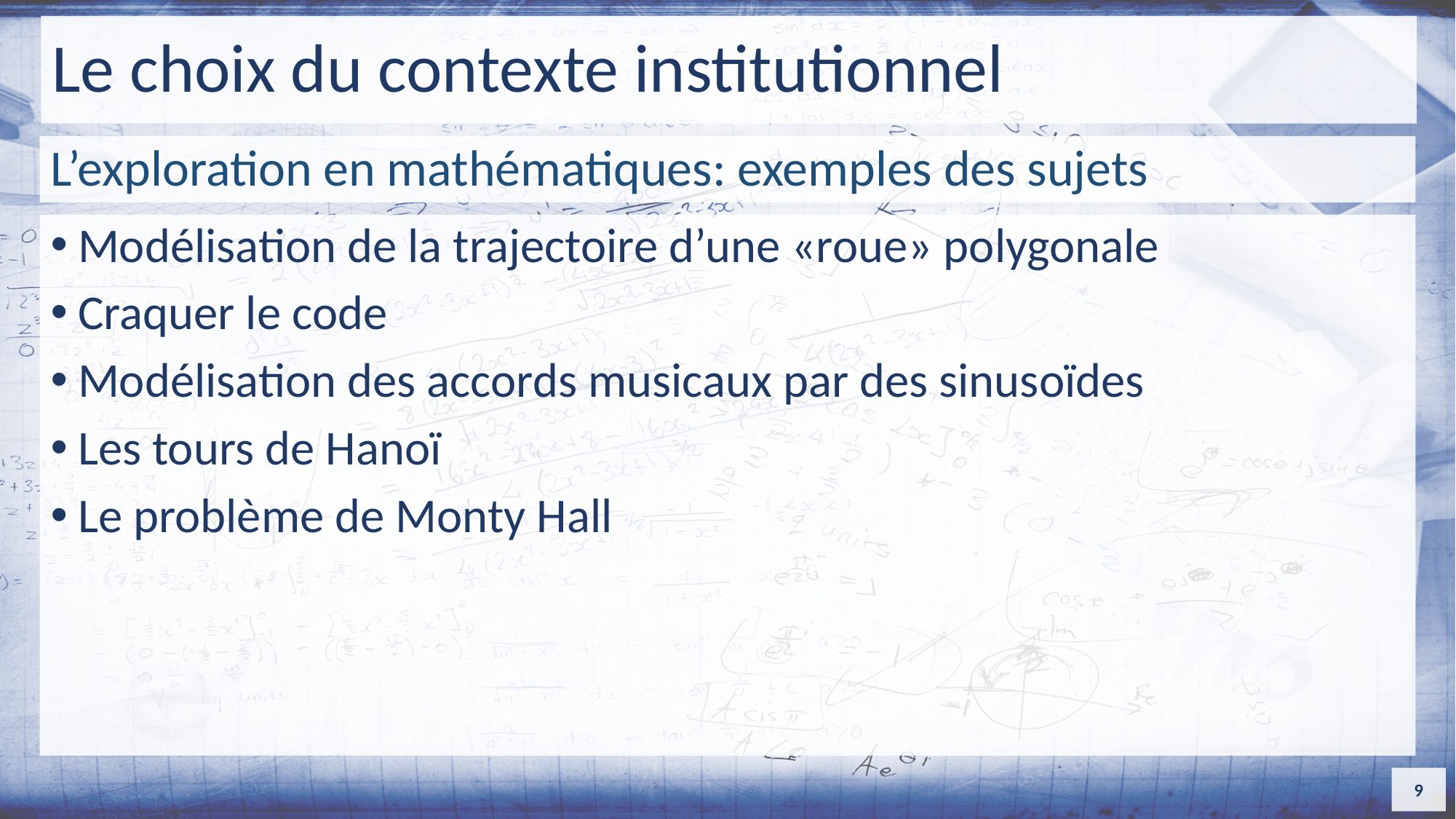

# Le choix du contexte institutionnel
L’exploration en mathématiques: exemples des sujets
Modélisation de la trajectoire d’une «roue» polygonale
Craquer le code
Modélisation des accords musicaux par des sinusoïdes
Les tours de Hanoï
Le problème de Monty Hall
9